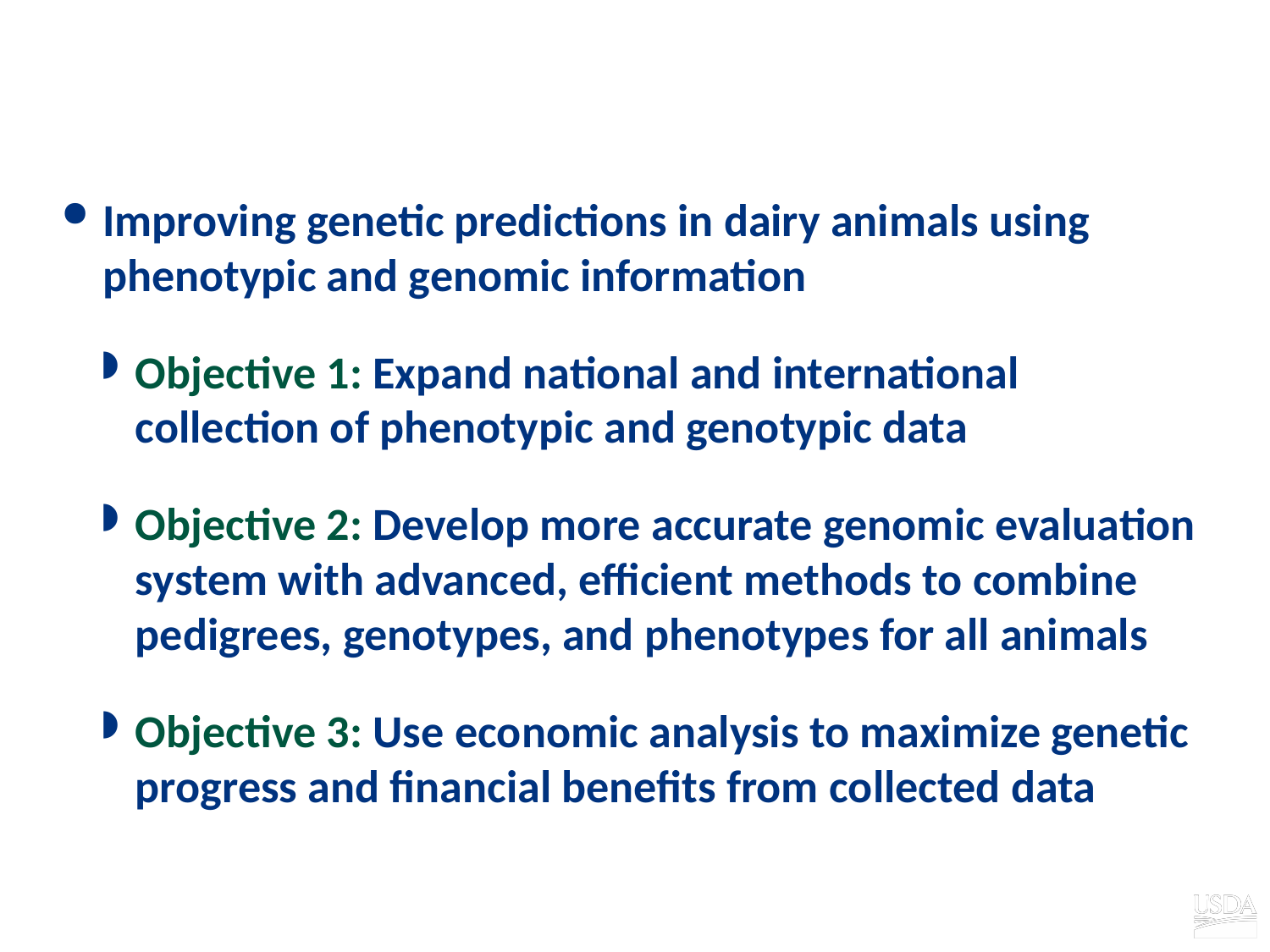

# Project 1245-31000-101-00D
Improving genetic predictions in dairy animals using phenotypic and genomic information
Objective 1: Expand national and international collection of phenotypic and genotypic data
Objective 2: Develop more accurate genomic evaluation system with advanced, efficient methods to combine pedigrees, genotypes, and phenotypes for all animals
Objective 3: Use economic analysis to maximize genetic progress and financial benefits from collected data